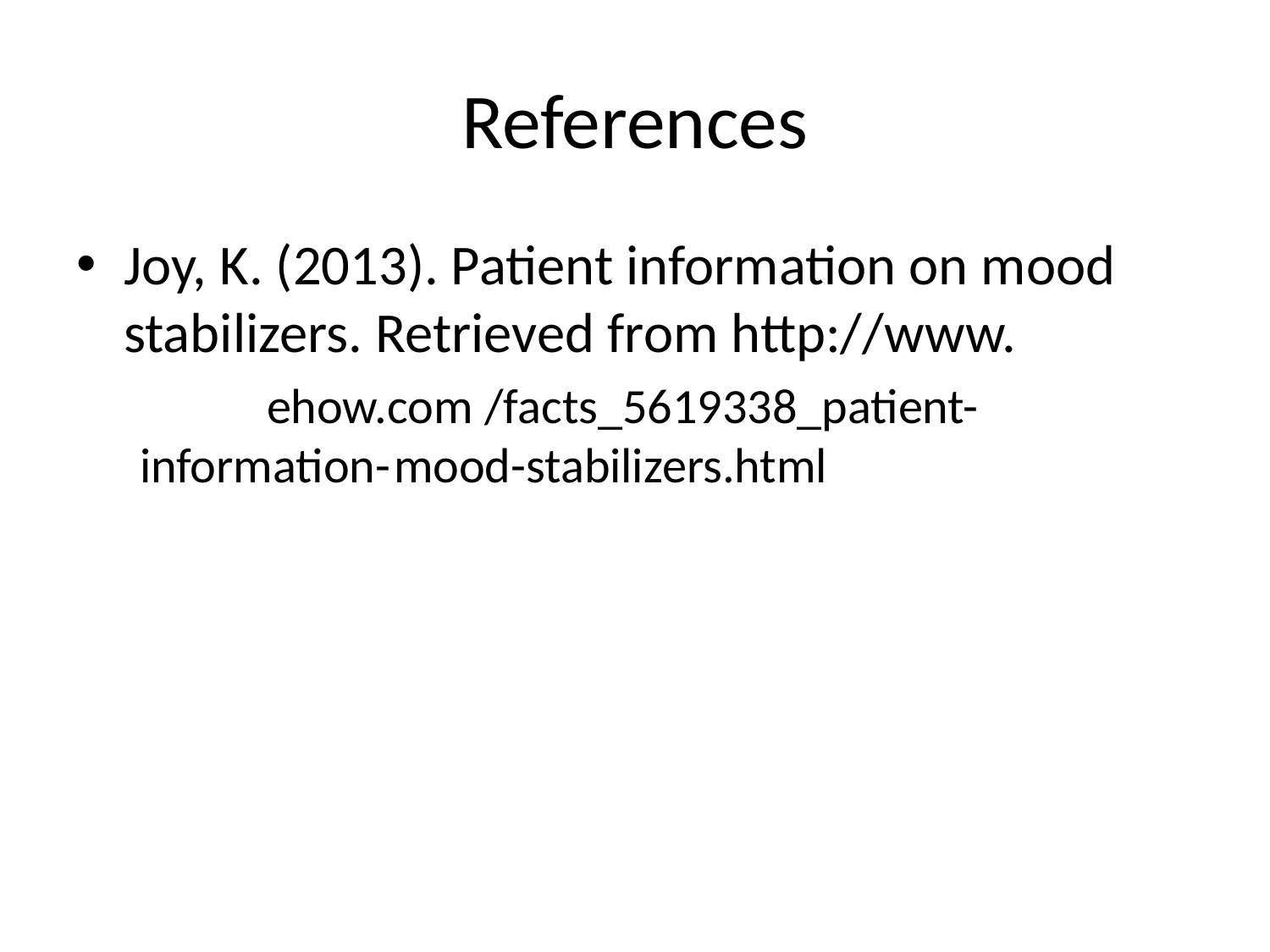

# References
Joy, K. (2013). Patient information on mood 	stabilizers. Retrieved from http://www.
	ehow.com /facts_5619338_patient-information-	mood-stabilizers.html